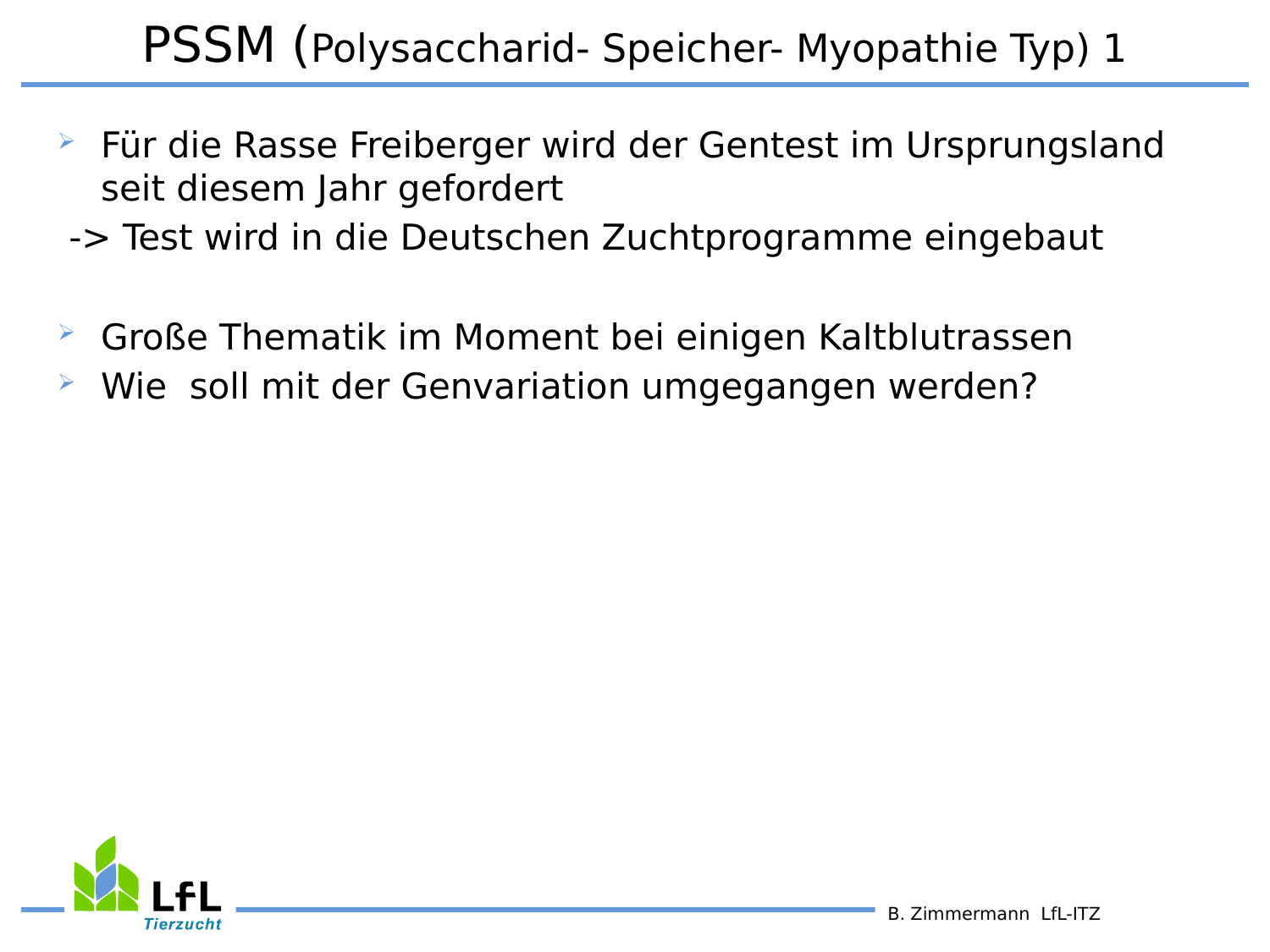

# PSSM (Polysaccharid- Speicher- Myopathie Typ) 1
Für die Rasse Freiberger wird der Gentest im Ursprungsland seit diesem Jahr gefordert
 -> Test wird in die Deutschen Zuchtprogramme eingebaut

Große Thematik im Moment bei einigen Kaltblutrassen
Wie  soll mit der Genvariation umgegangen werden?